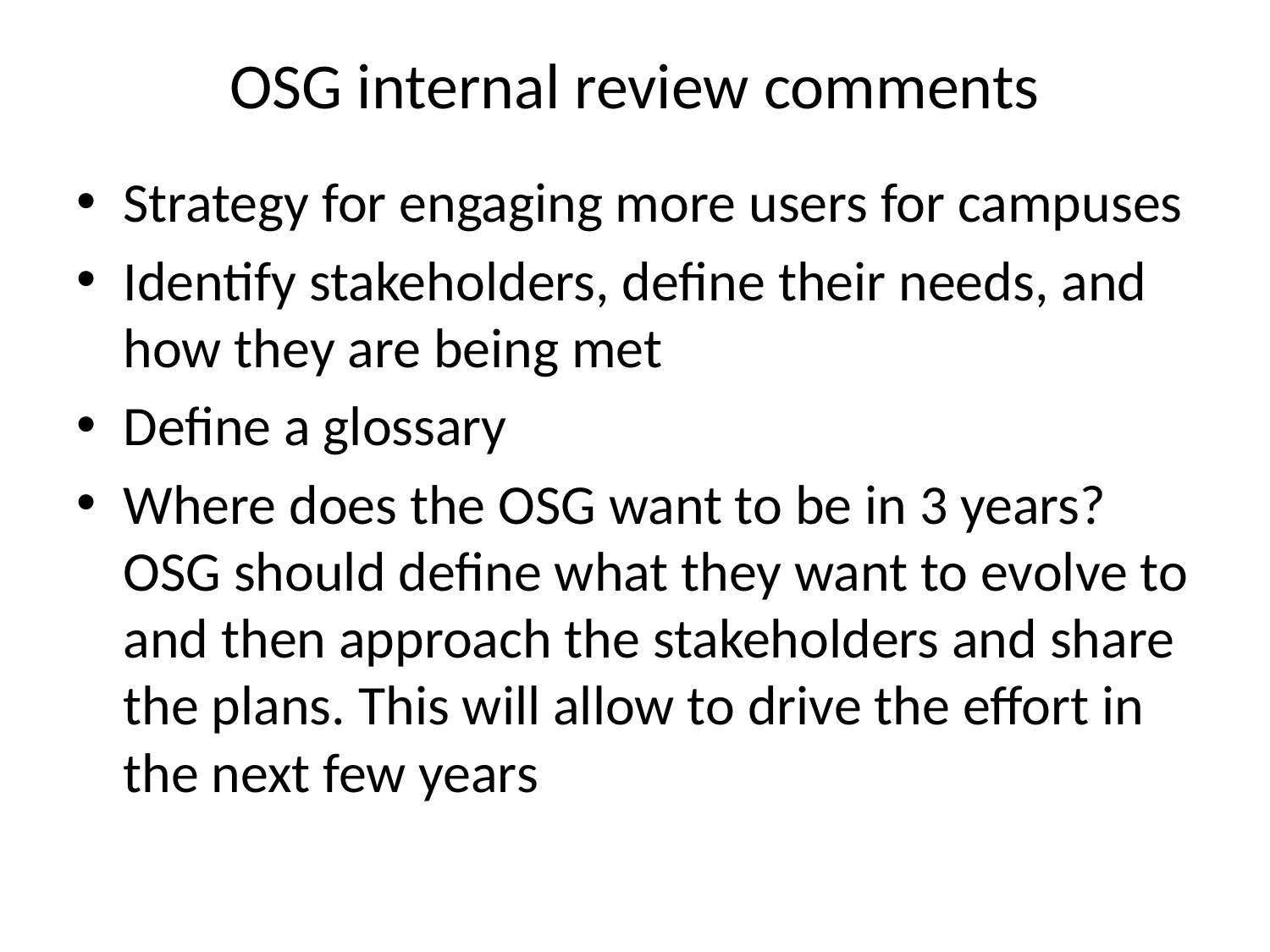

# OSG internal review comments
Strategy for engaging more users for campuses
Identify stakeholders, define their needs, and how they are being met
Define a glossary
Where does the OSG want to be in 3 years?  OSG should define what they want to evolve to and then approach the stakeholders and share the plans. This will allow to drive the effort in the next few years